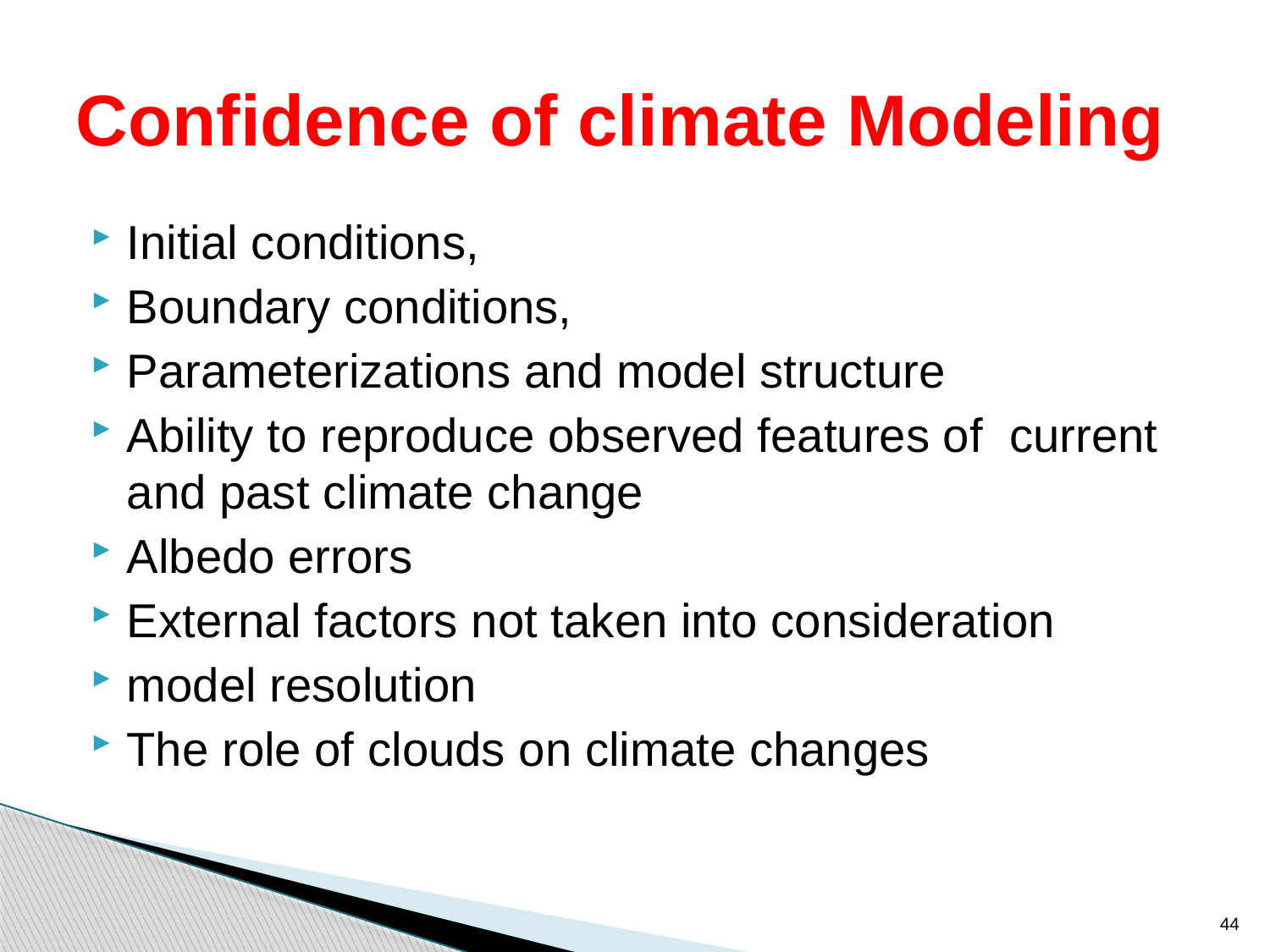

# Confidence of climate Modeling
Initial conditions,
Boundary conditions,
Parameterizations and model structure
Ability to reproduce observed features of  current and past climate change
Albedo errors
External factors not taken into consideration
model resolution
The role of clouds on climate changes

44